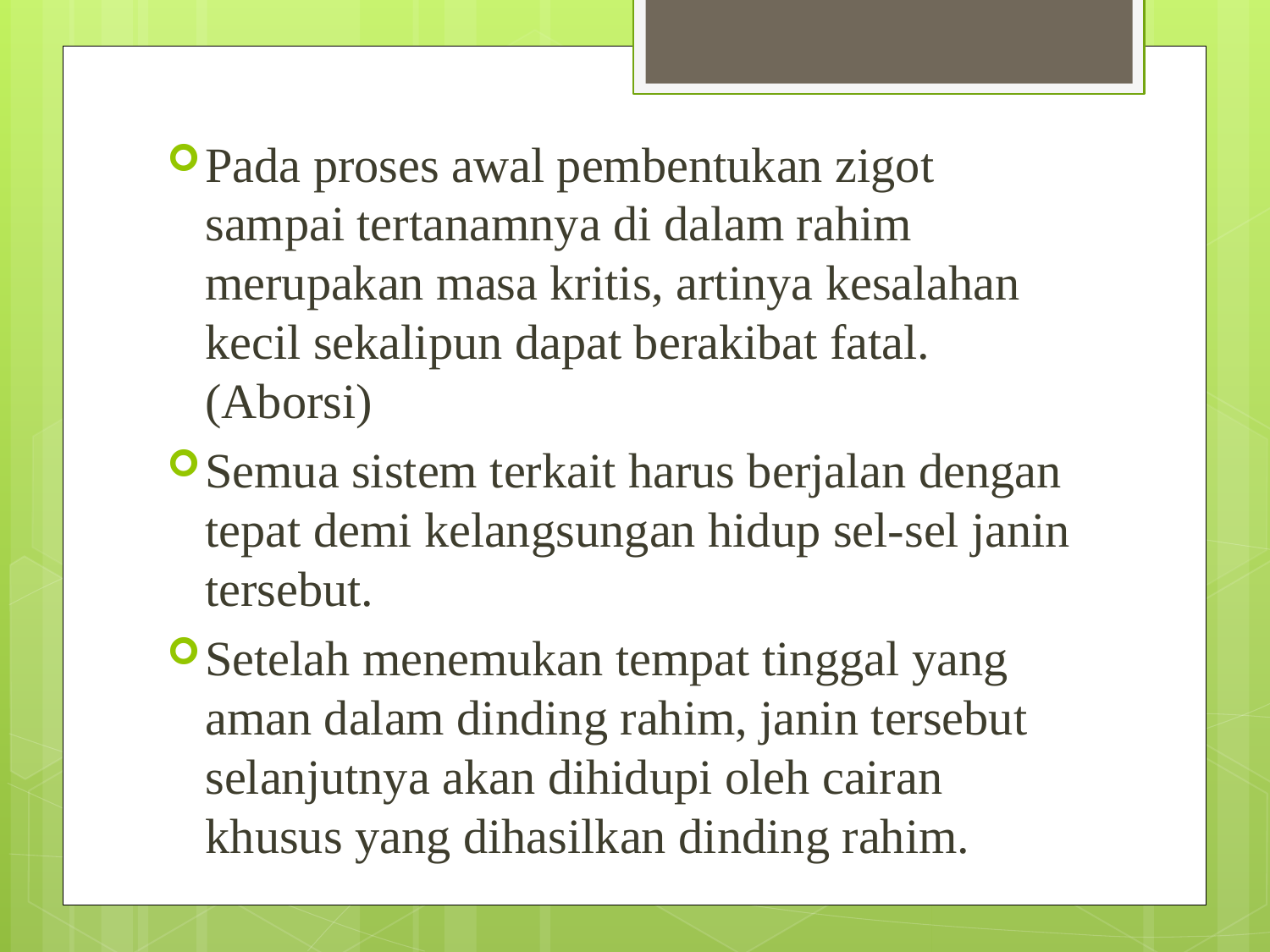

Pada proses awal pembentukan zigot sampai tertanamnya di dalam rahim merupakan masa kritis, artinya kesalahan kecil sekalipun dapat berakibat fatal.(Aborsi)
Semua sistem terkait harus berjalan dengan tepat demi kelangsungan hidup sel-sel janin tersebut.
Setelah menemukan tempat tinggal yang aman dalam dinding rahim, janin tersebut selanjutnya akan dihidupi oleh cairan khusus yang dihasilkan dinding rahim.